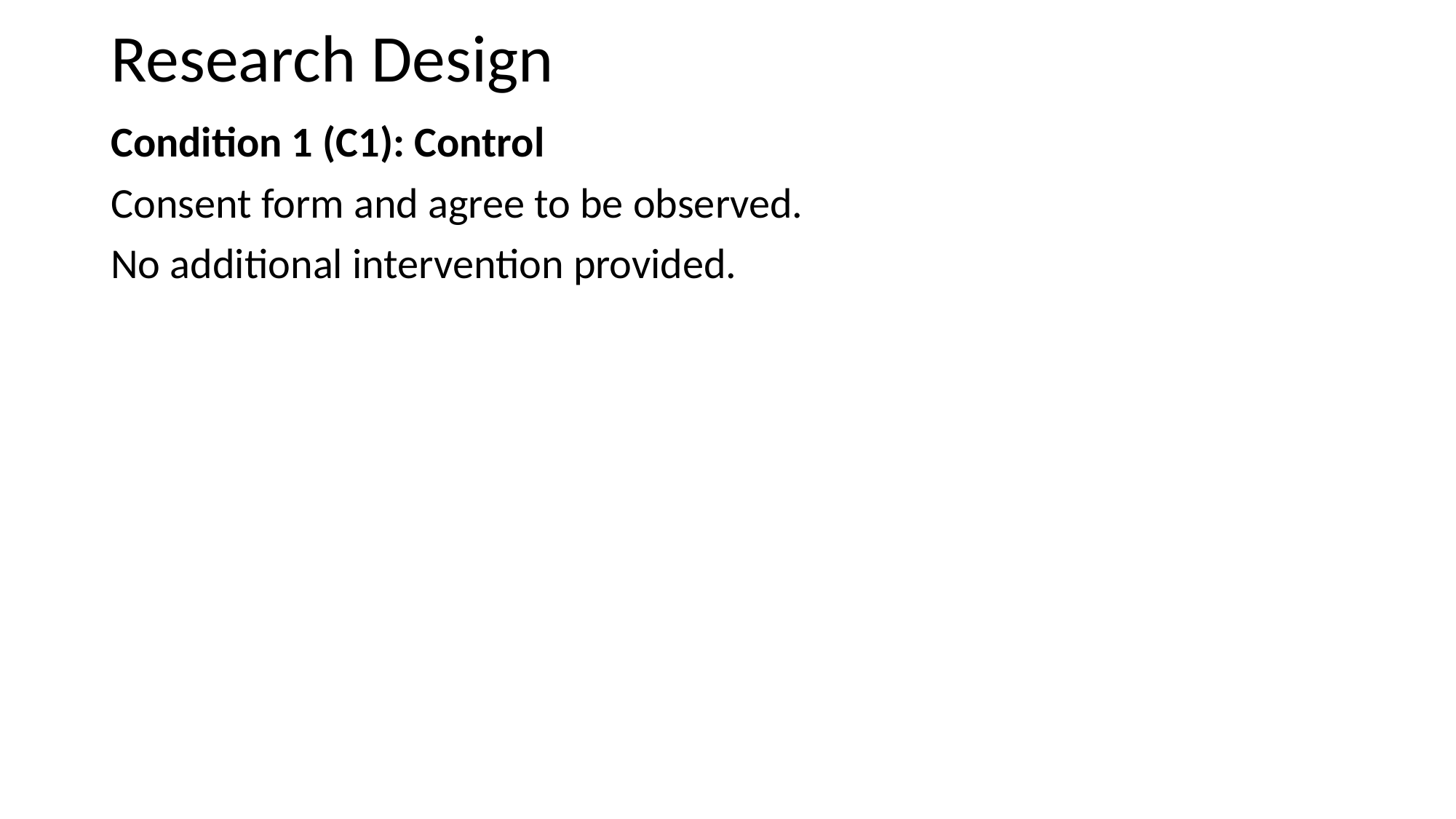

# Research Design
Condition 1 (C1): Control
Consent form and agree to be observed.
No additional intervention provided.